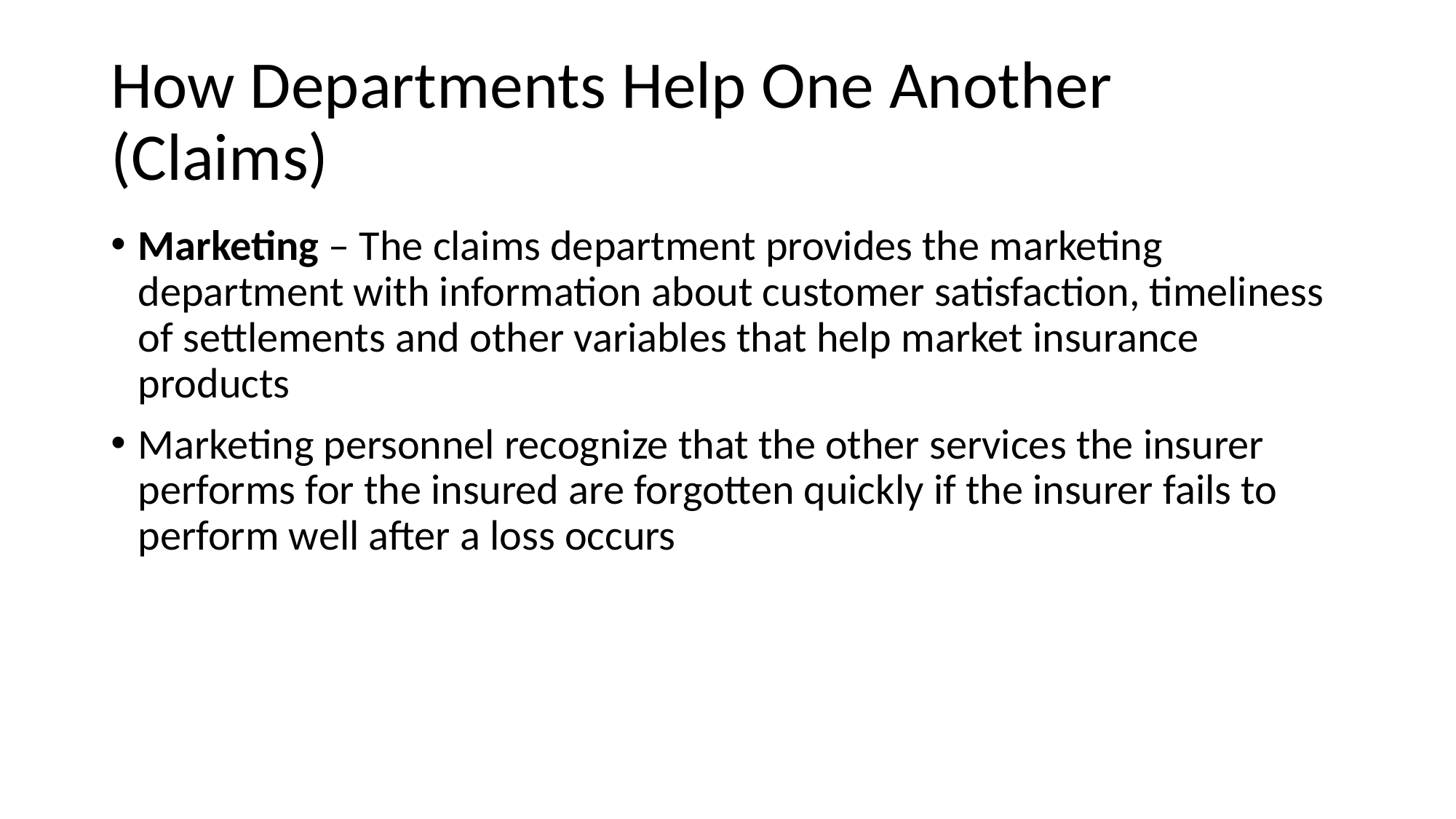

# How Departments Help One Another (Claims)
Marketing – The claims department provides the marketing department with information about customer satisfaction, timeliness of settlements and other variables that help market insurance products
Marketing personnel recognize that the other services the insurer performs for the insured are forgotten quickly if the insurer fails to perform well after a loss occurs